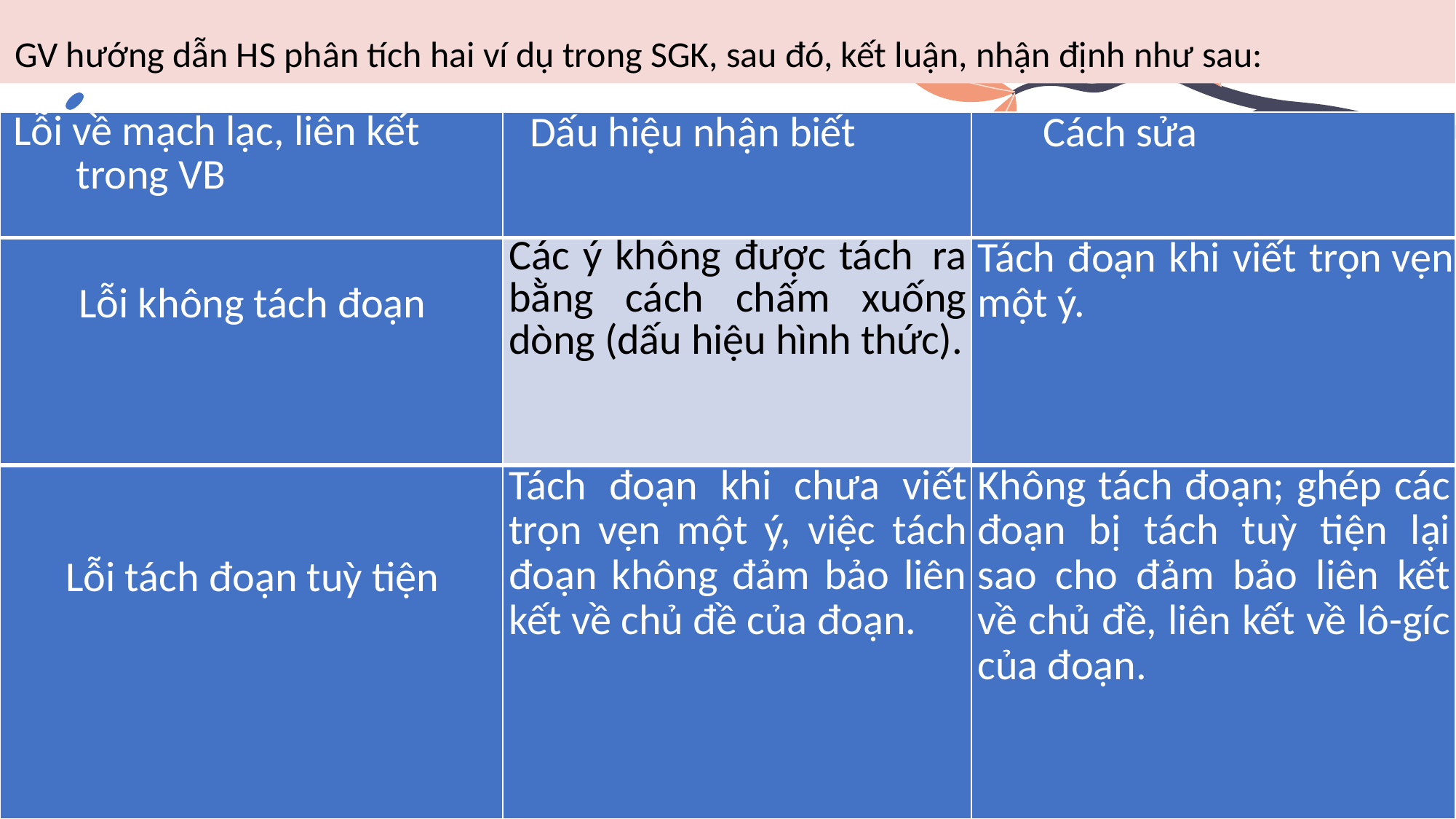

# GV hướng dẫn HS phân tích hai ví dụ trong SGK, sau đó, kết luận, nhận định như sau:
| Lỗi về mạch lạc, liên kết trong VB | Dấu hiệu nhận biết | Cách sửa |
| --- | --- | --- |
| Lỗi không tách đoạn | Các ý không được tách ra bằng cách chấm xuống dòng (dấu hiệu hình thức). | Tách đoạn khi viết trọn vẹn một ý. |
| Lỗi tách đoạn tuỳ tiện | Tách đoạn khi chưa viết trọn vẹn một ý, việc tách đoạn không đảm bảo liên kết về chủ đề của đoạn. | Không tách đoạn; ghép các đoạn bị tách tuỳ tiện lại sao cho đảm bảo liên kết về chủ đề, liên kết về lô-gíc của đoạn. |